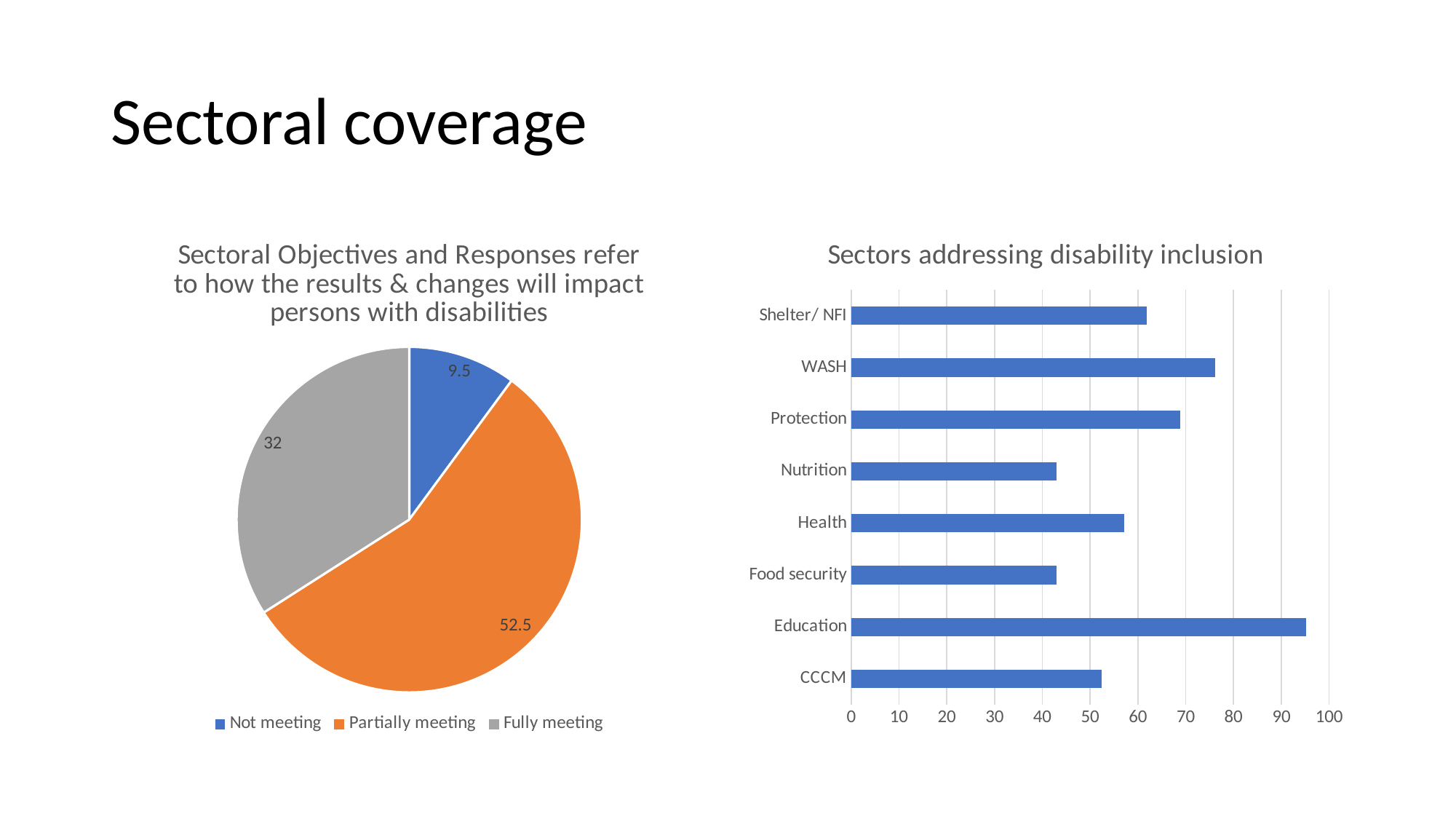

# Sectoral coverage

### Chart:

| Category | Sectoral Objectives and Responses refer to how the results & changes will impact persons with disabilities |
|---|---|
| Not meeting | 9.5 |
| Partially meeting | 52.5 |
| Fully meeting | 32.0 |

### Chart:

| Category | Sectors addressing disability inclusion |
|---|---|
| CCCM | 52.4 |
| Education | 95.2 |
| Food security | 42.9 |
| Health | 57.1 |
| Nutrition | 42.9 |
| Protection | 68.8 |
| WASH | 76.2 |
| Shelter/ NFI | 61.9 |